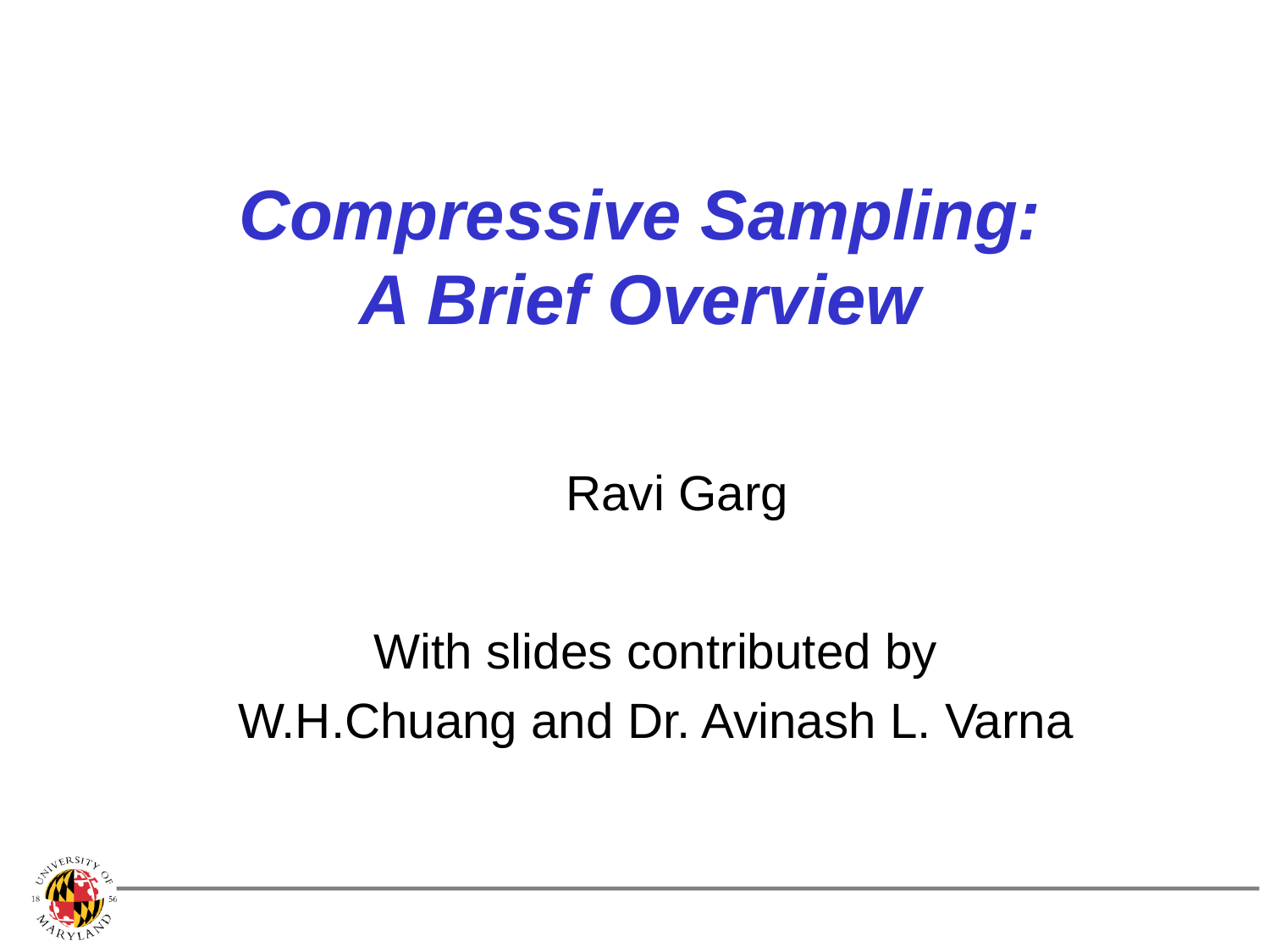

# Compressive Sampling: A Brief Overview
Ravi Garg
With slides contributed by
W.H.Chuang and Dr. Avinash L. Varna